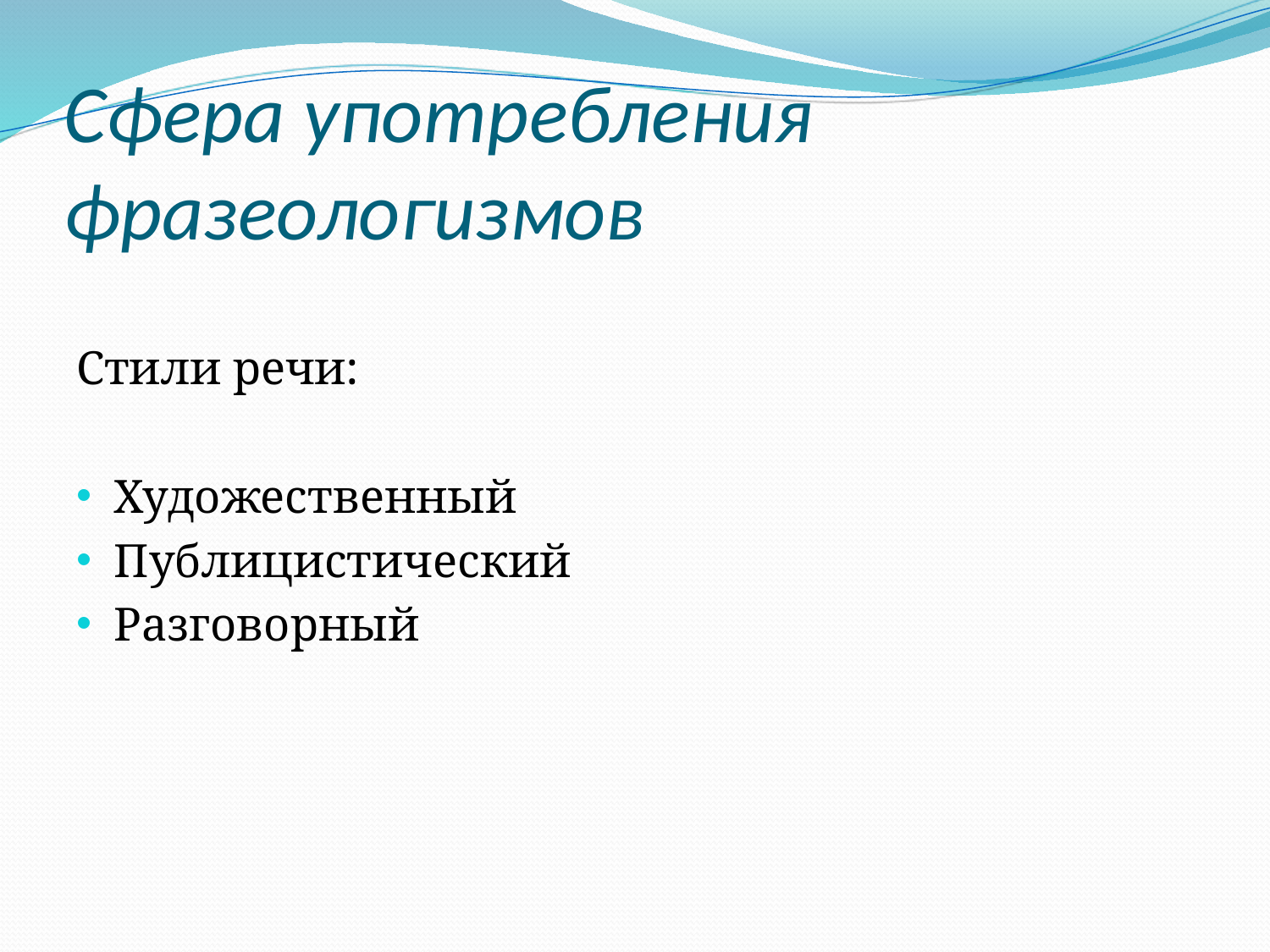

# Сфера употребления фразеологизмов

Стили речи:

Художественный
Публицистический
Разговорный